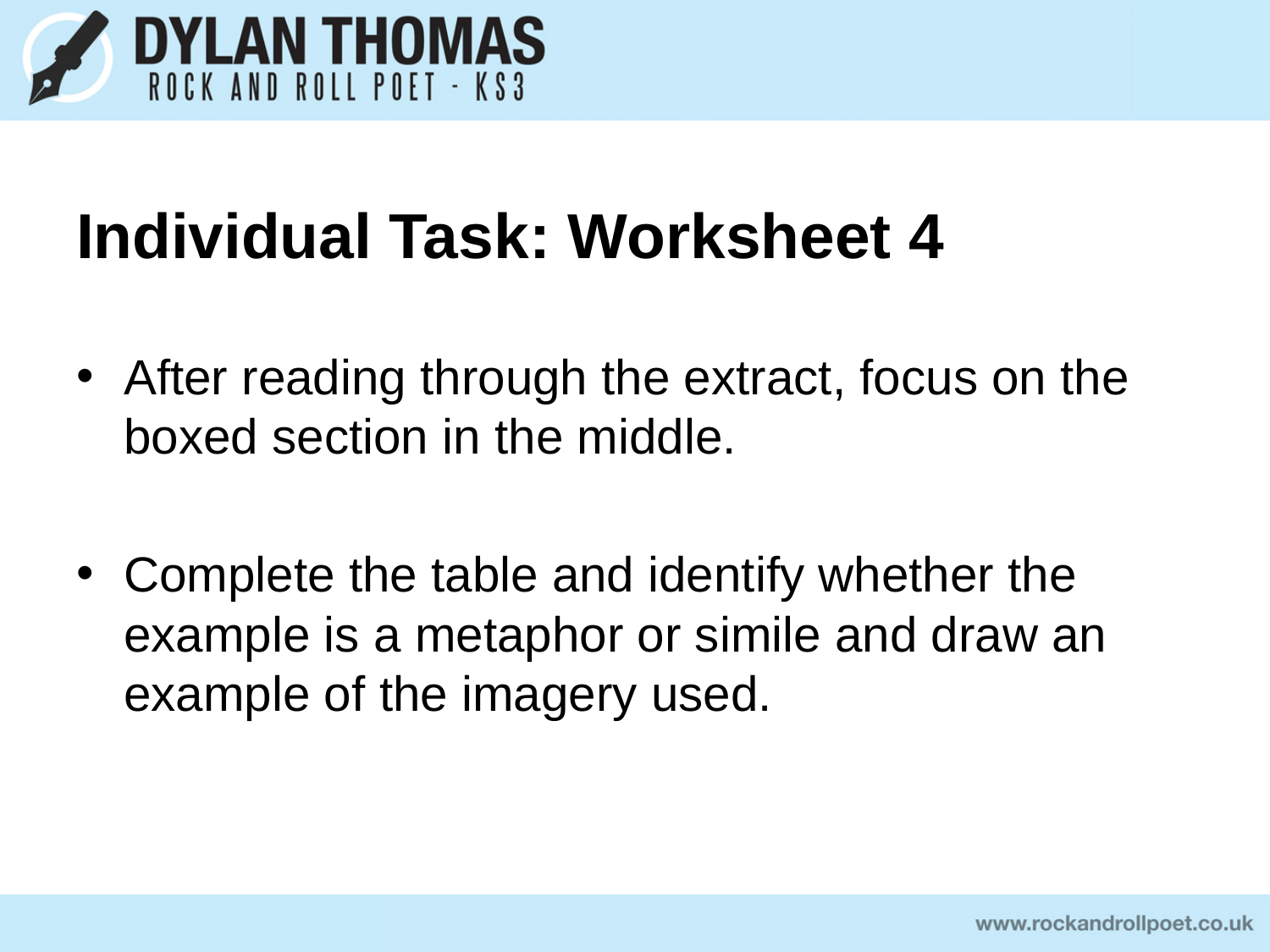

# Individual Task: Worksheet 4
After reading through the extract, focus on the boxed section in the middle.

Complete the table and identify whether the example is a metaphor or simile and draw an example of the imagery used.